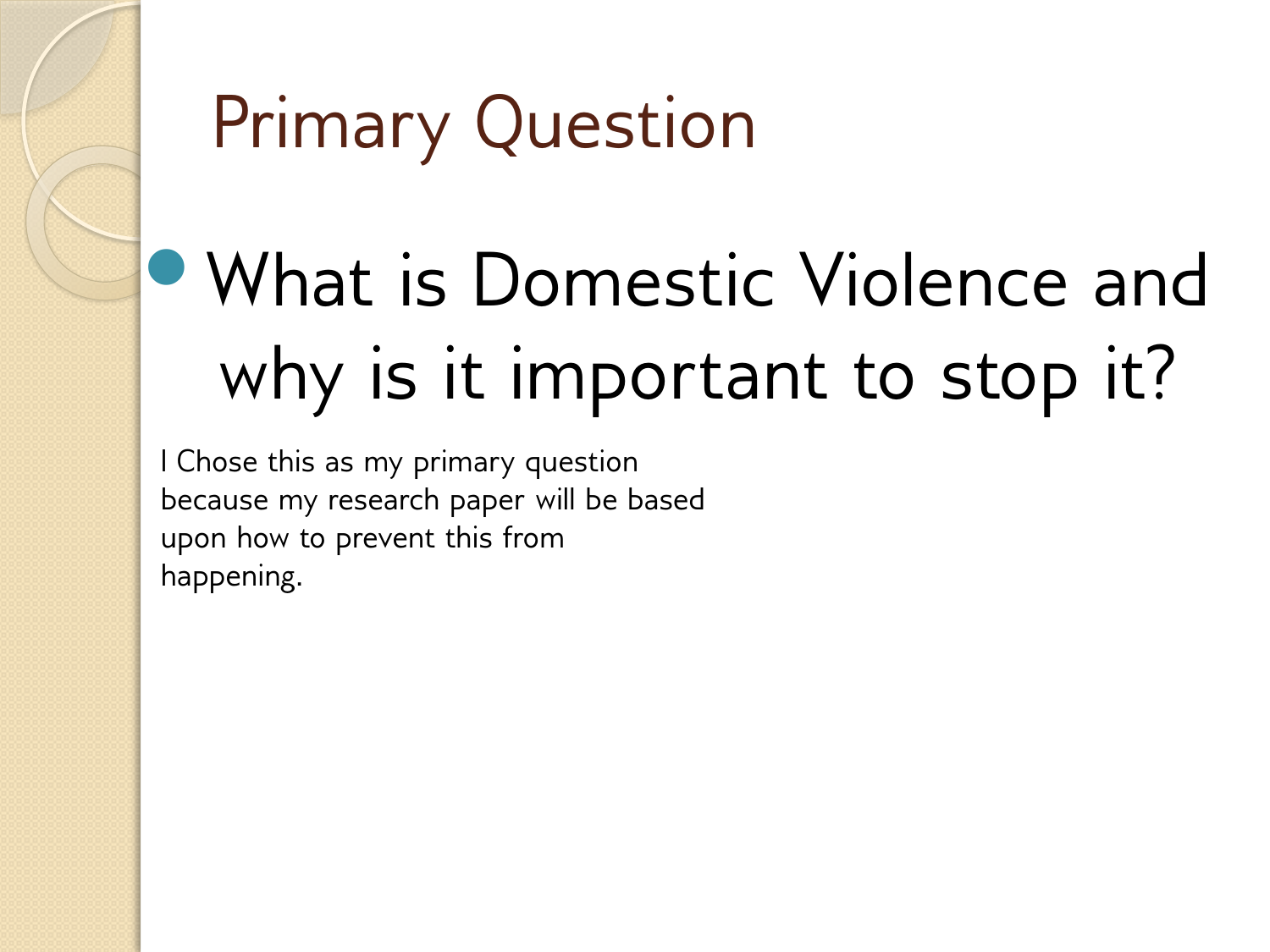

# Primary Question
What is Domestic Violence and why is it important to stop it?
I Chose this as my primary question because my research paper will be based
upon how to prevent this from happening.